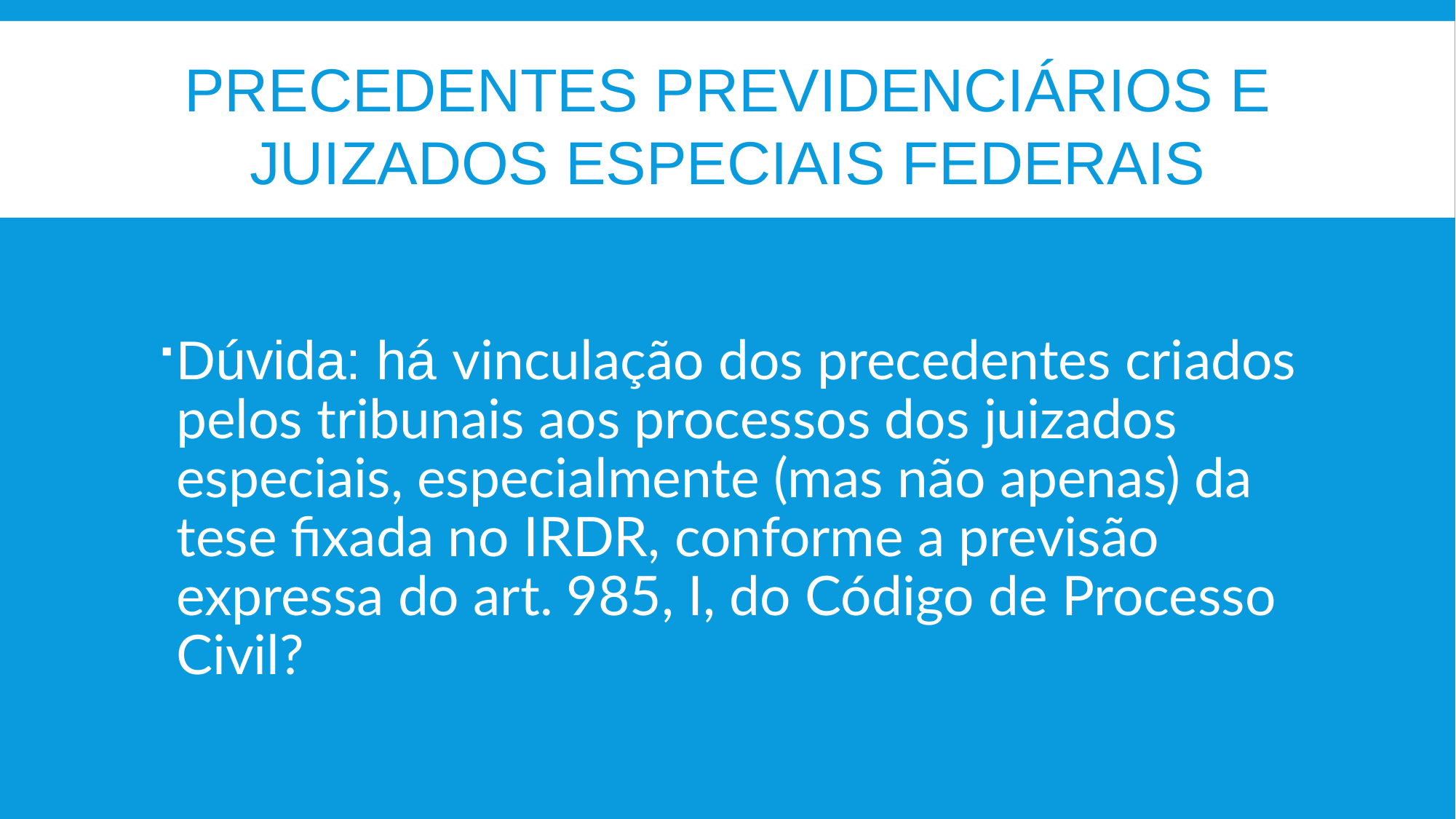

# Precedentes previdenciários e Juizados Especiais Federais

Dúvida: há vinculação dos precedentes criados pelos tribunais aos processos dos juizados especiais, especialmente (mas não apenas) da tese fixada no IRDR, conforme a previsão expressa do art. 985, I, do Código de Processo Civil?